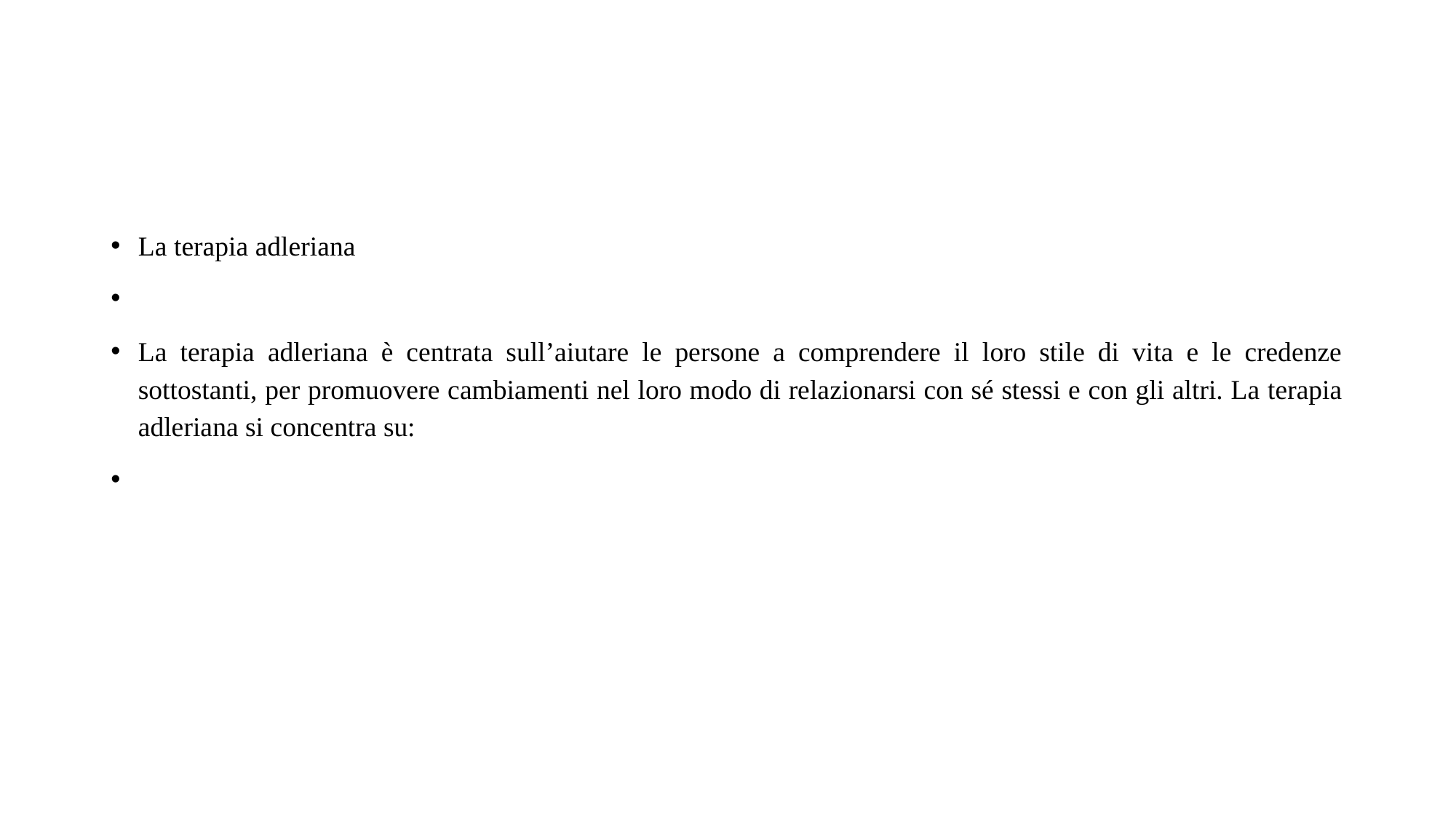

#
La terapia adleriana

La terapia adleriana è centrata sull’aiutare le persone a comprendere il loro stile di vita e le credenze sottostanti, per promuovere cambiamenti nel loro modo di relazionarsi con sé stessi e con gli altri. La terapia adleriana si concentra su: